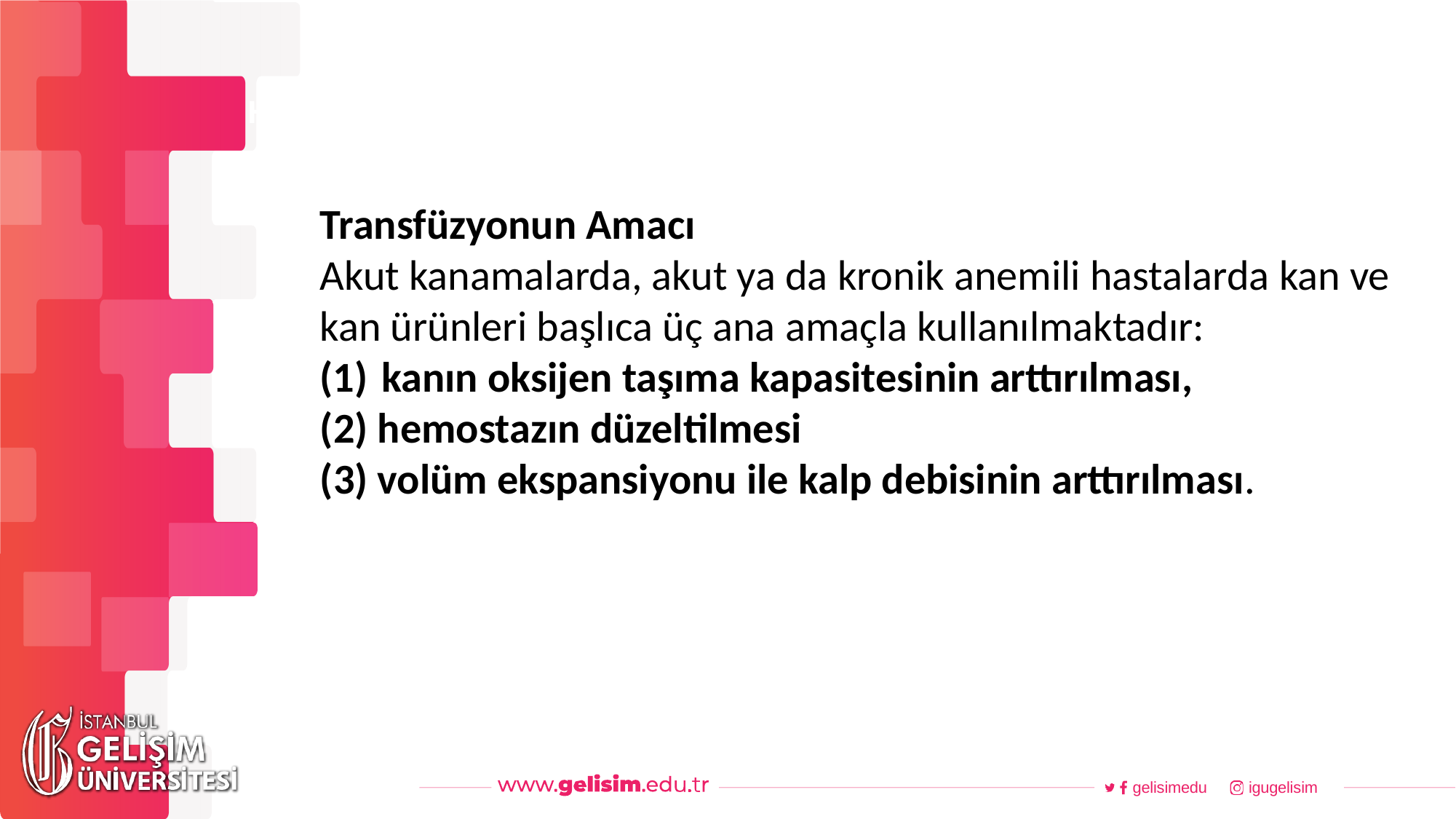

#
Haftalık Akış
Transfüzyonun Amacı
Akut kanamalarda, akut ya da kronik anemili hastalarda kan ve kan ürünleri başlıca üç ana amaçla kullanılmaktadır:
kanın oksijen taşıma kapasitesinin arttırılması,
(2) hemostazın düzeltilmesi
(3) volüm ekspansiyonu ile kalp debisinin arttırılması.

gelisimedu
igugelisim